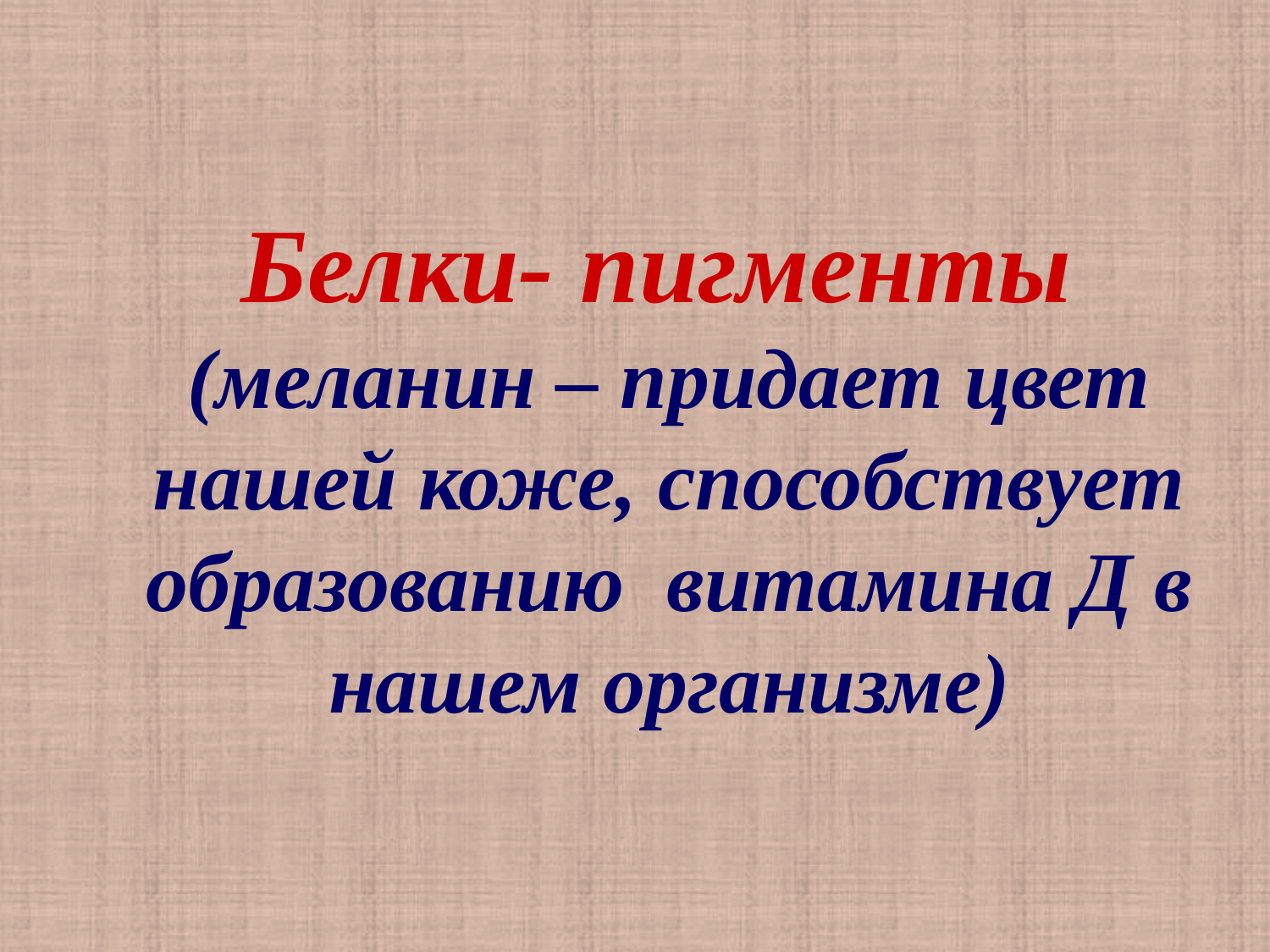

Белки- пигменты (меланин – придает цвет нашей коже, способствует образованию  витамина Д в нашем организме)